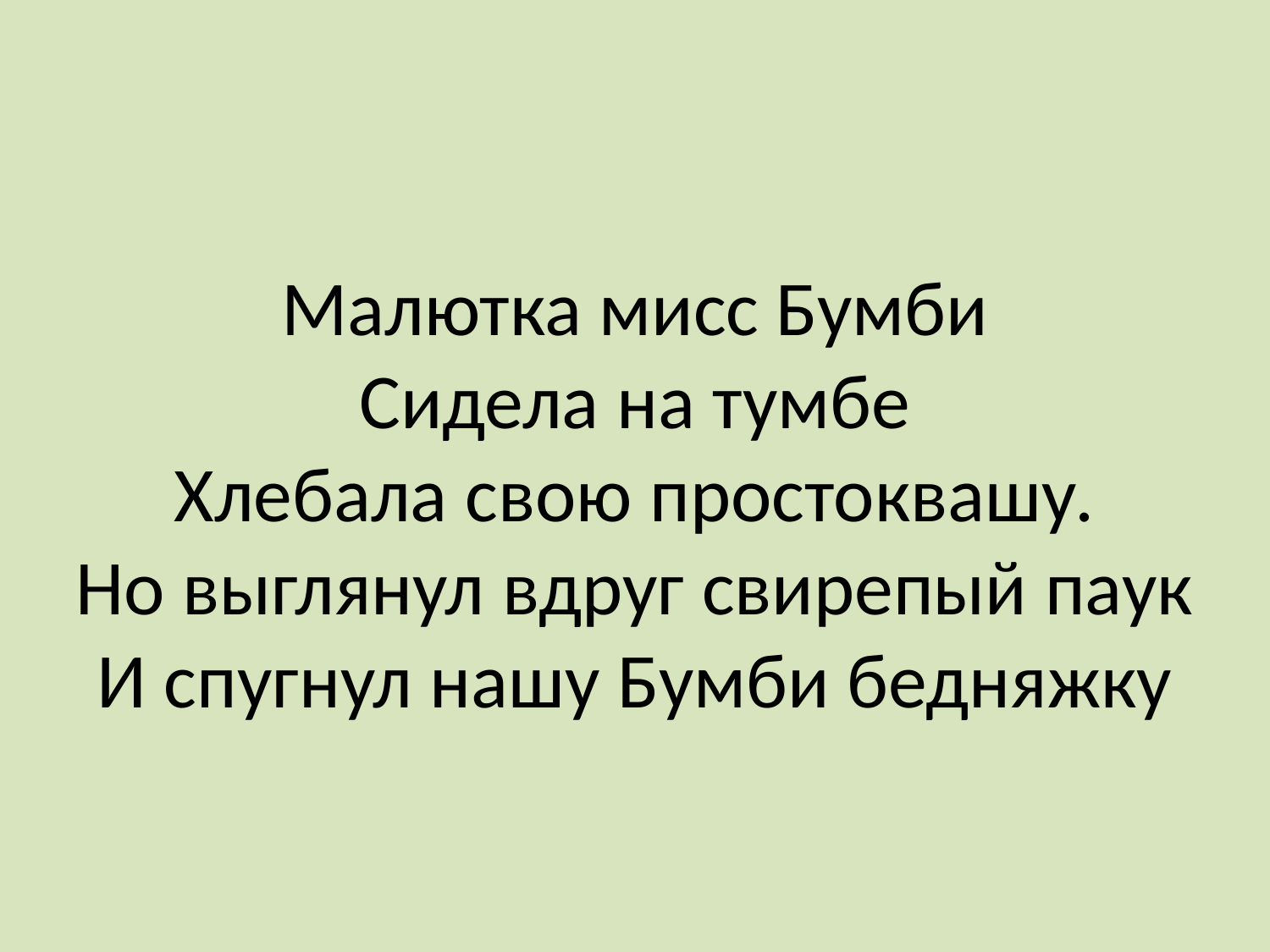

# Малютка мисс Бумби Сидела на тумбе Хлебала свою простоквашу. Но выглянул вдруг свирепый паук И спугнул нашу Бумби бедняжку